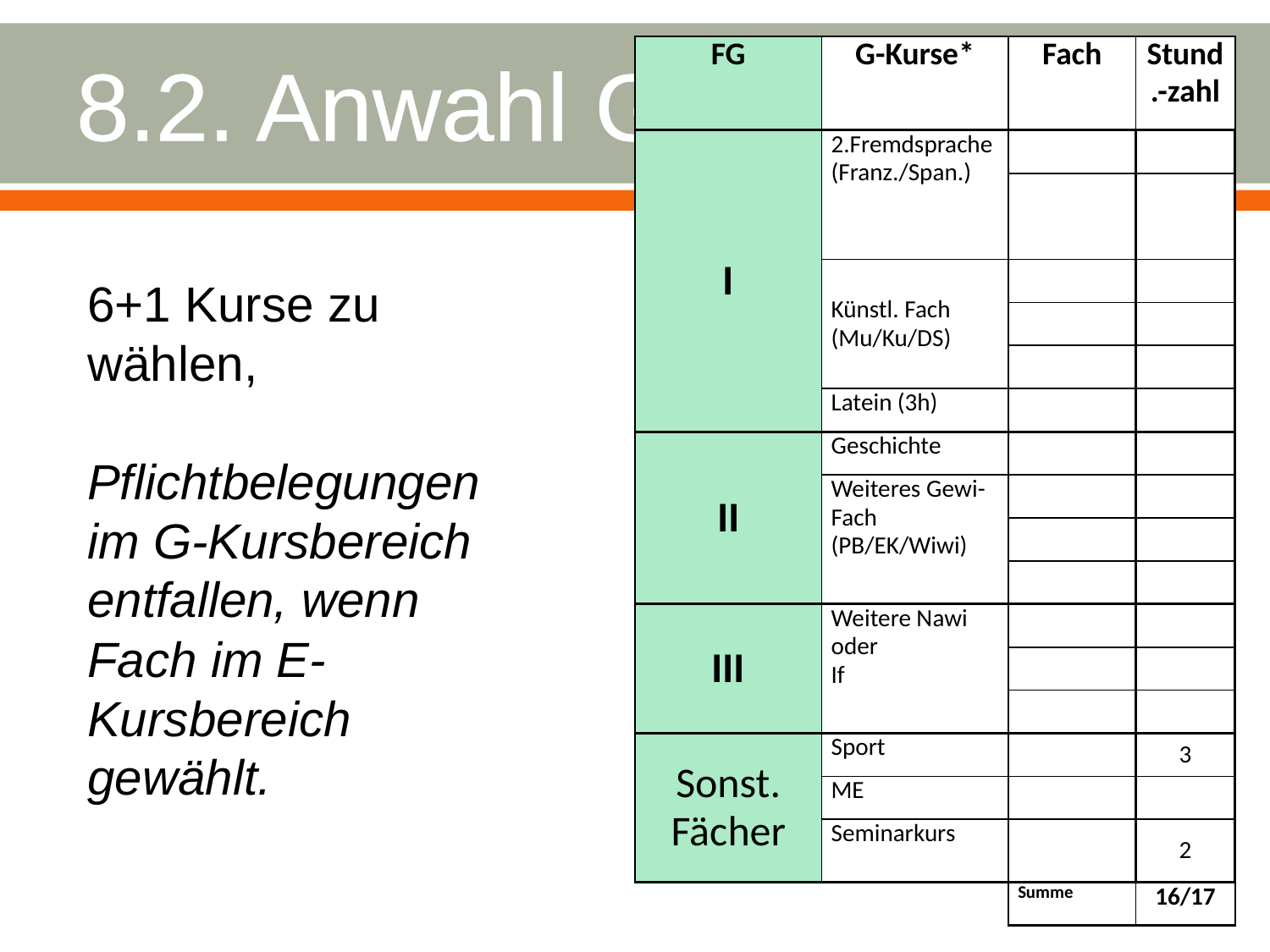

# 8.2. Anwahl G-Kurse
| FG | G-Kurse\* | Fach | Stund.-zahl |
| --- | --- | --- | --- |
| I | 2.Fremdsprache (Franz./Span.) |  |  |
|  |  |  |  |
|  | Künstl. Fach (Mu/Ku/DS) |  |  |
|  |  |  |  |
|  |  |  |  |
|  | Latein (3h) |  |  |
| II | Geschichte |  |  |
|  | Weiteres Gewi-Fach (PB/EK/Wiwi) |  |  |
|  |  |  |  |
|  |  |  |  |
| III | Weitere Nawi oder If |  |  |
|  |  |  |  |
|  |  |  |  |
| Sonst. Fächer | Sport |  | 3 |
|  | ME |  |  |
|  | Seminarkurs |  | 2 |
|  |  | Summe | 16/17 |
6+1 Kurse zu wählen,

Pflichtbelegungen im G-Kursbereich entfallen, wenn Fach im E-Kursbereich gewählt.